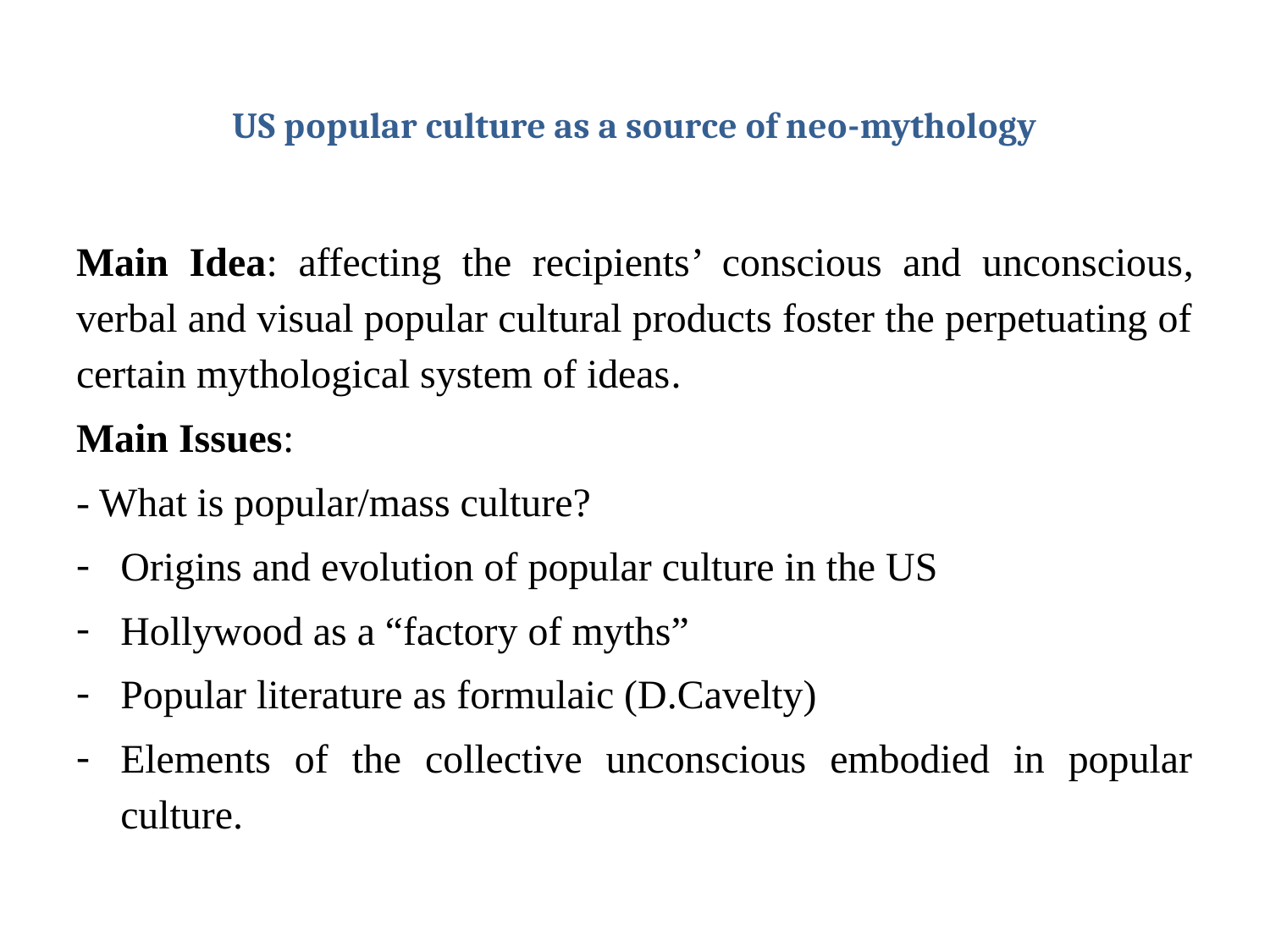

# US popular culture as a source of neo-mythology
Main Idea: affecting the recipients’ conscious and unconscious, verbal and visual popular cultural products foster the perpetuating of certain mythological system of ideas.
Main Issues:
- What is popular/mass culture?
Origins and evolution of popular culture in the US
Hollywood as a “factory of myths”
Popular literature as formulaic (D.Cavelty)
Elements of the collective unconscious embodied in popular culture.